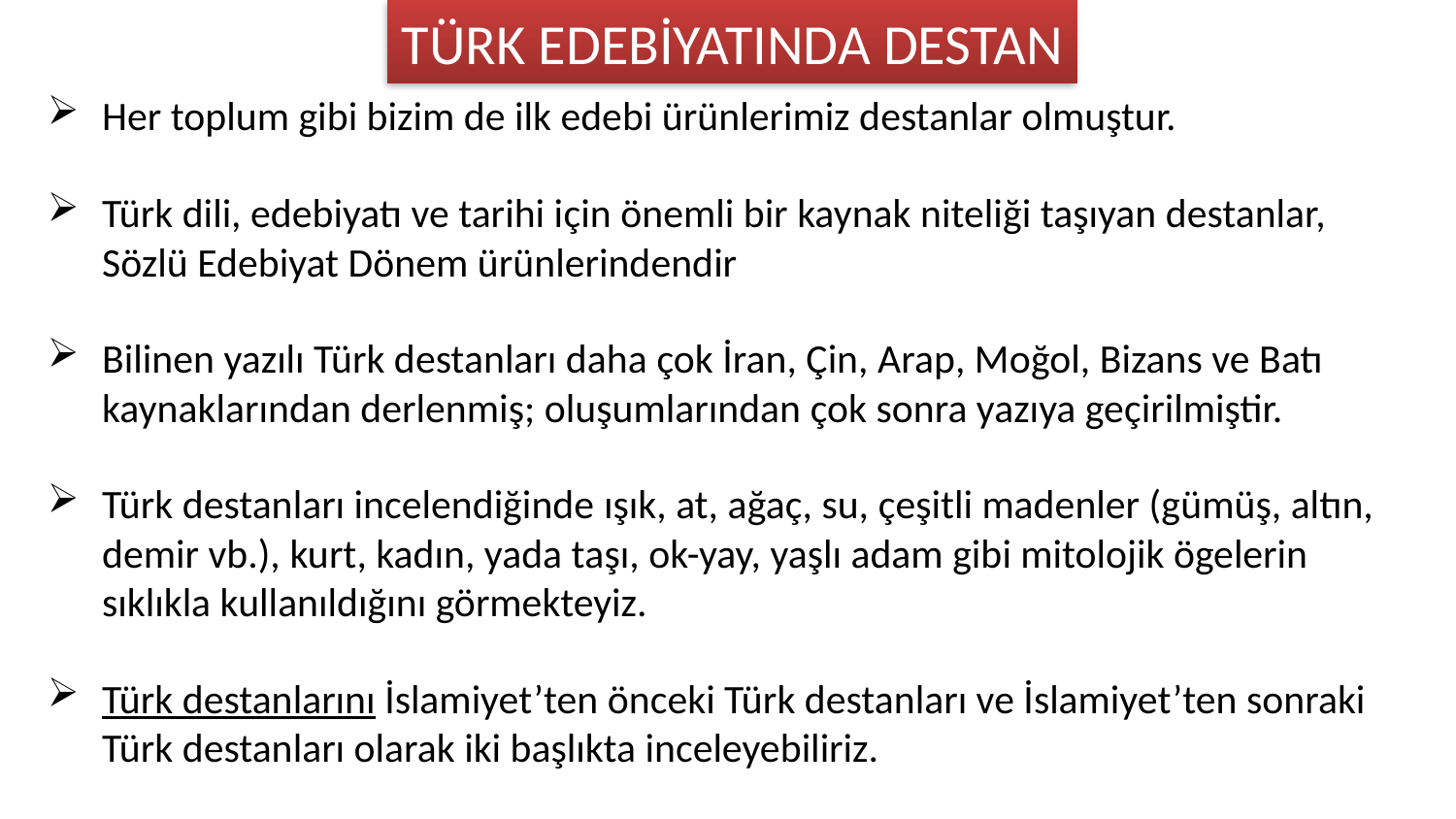

TÜRK EDEBİYATINDA DESTAN
Her toplum gibi bizim de ilk edebi ürünlerimiz destanlar olmuştur.

Türk dili, edebiyatı ve tarihi için önemli bir kaynak niteliği taşıyan destanlar, Sözlü Edebiyat Dönem ürünlerindendir

Bilinen yazılı Türk destanları daha çok İran, Çin, Arap, Moğol, Bizans ve Batı kaynaklarından derlenmiş; oluşumlarından çok sonra yazıya geçirilmiştir.

Türk destanları incelendiğinde ışık, at, ağaç, su, çeşitli madenler (gümüş, altın, demir vb.), kurt, kadın, yada taşı, ok-yay, yaşlı adam gibi mitolojik ögelerin sıklıkla kullanıldığını görmekteyiz.

Türk destanlarını İslamiyet’ten önceki Türk destanları ve İslamiyet’ten sonraki Türk destanları olarak iki başlıkta inceleyebiliriz.